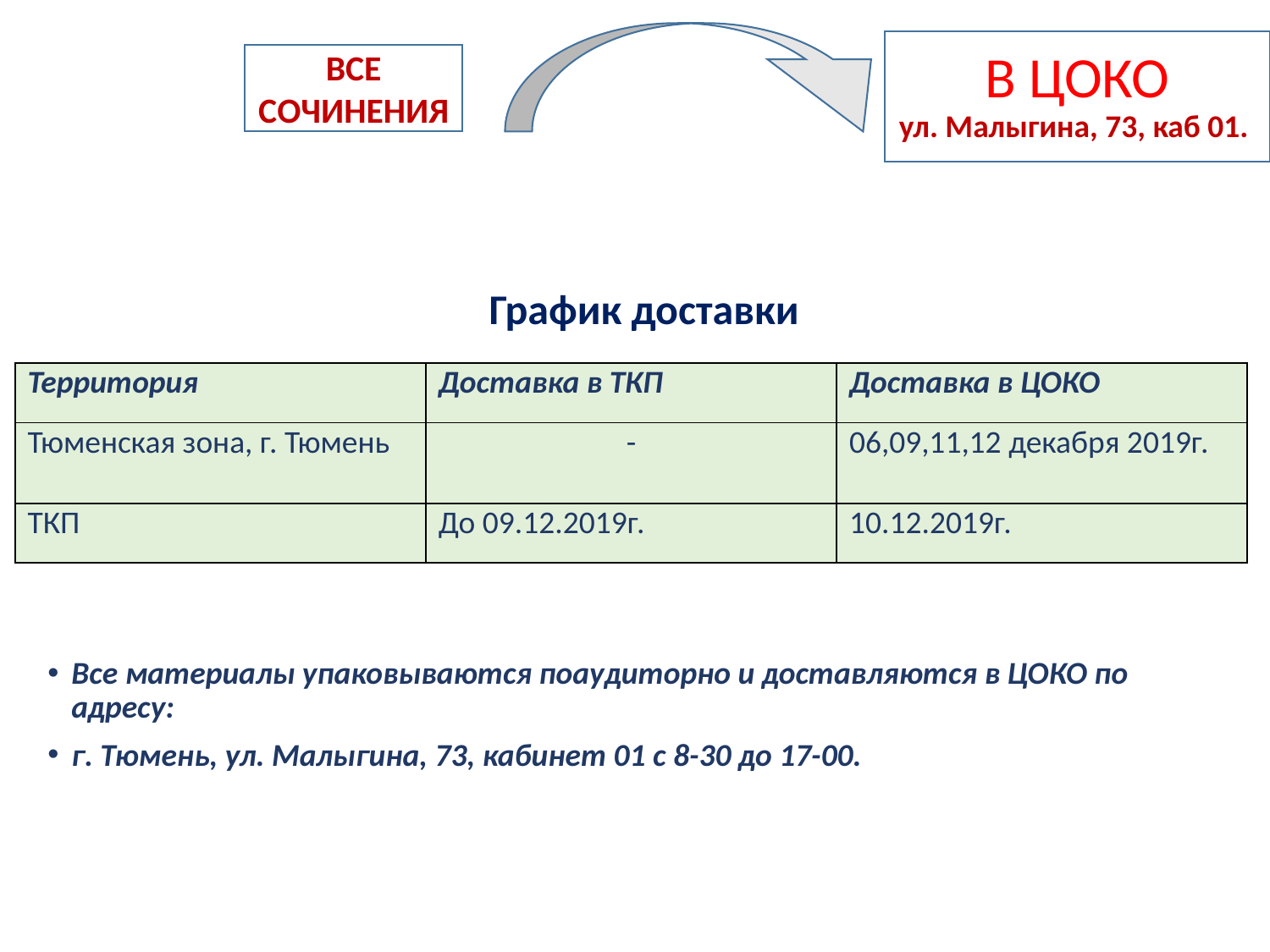

# В ЦОКО ул. Малыгина, 73, каб 01.
ВСЕ СОЧИНЕНИЯ
График доставки
| Территория | Доставка в ТКП | Доставка в ЦОКО |
| --- | --- | --- |
| Тюменская зона, г. Тюмень | - | 06,09,11,12 декабря 2019г. |
| ТКП | До 09.12.2019г. | 10.12.2019г. |
Все материалы упаковываются поаудиторно и доставляются в ЦОКО по адресу:
г. Тюмень, ул. Малыгина, 73, кабинет 01 с 8-30 до 17-00.